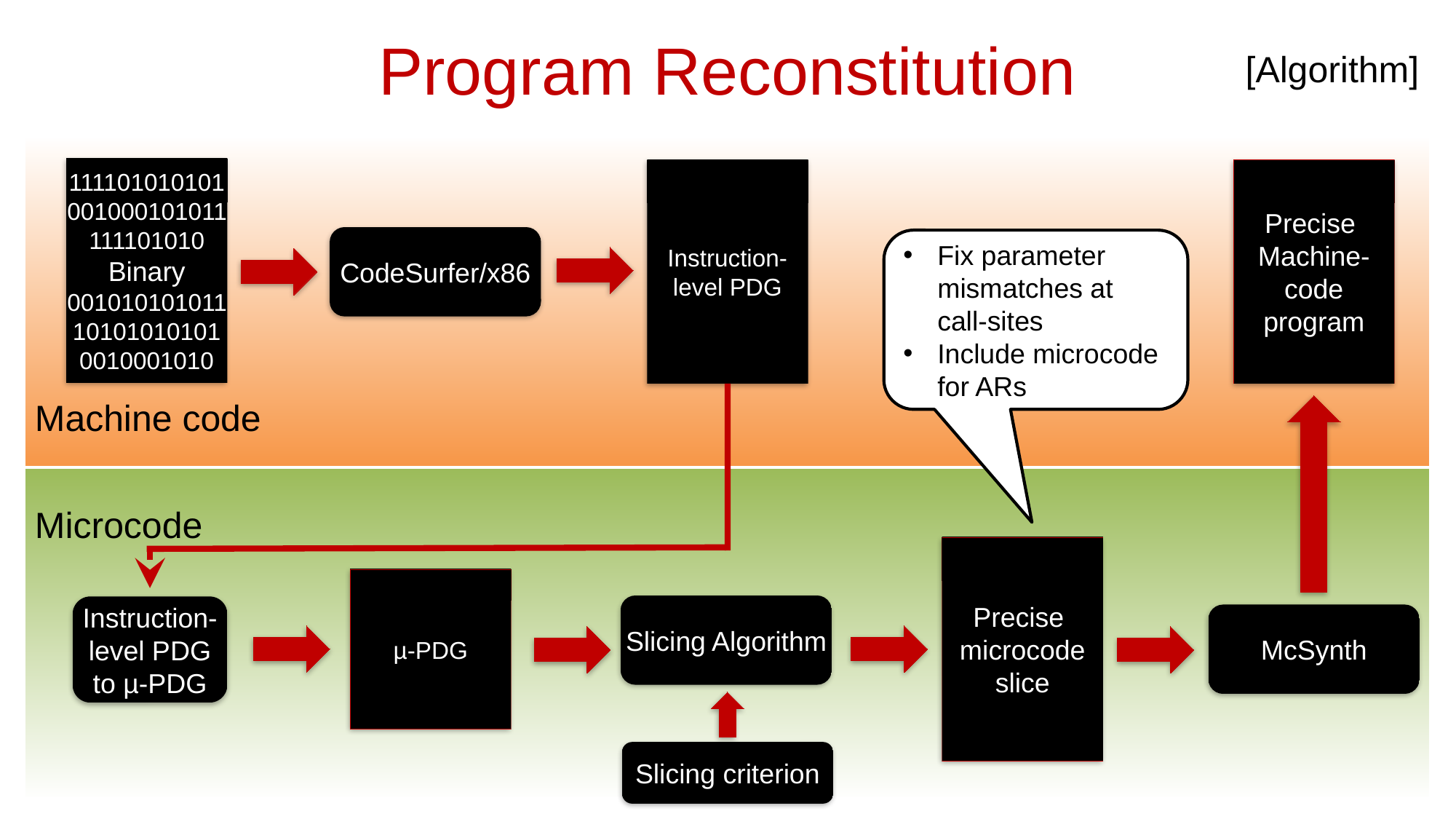

# Program Reconstitution
[Algorithm]

Machine code
111101010101001000101011111101010
Binary
001010101011101010101010010001010
Instruction-level PDG
Precise
Machine-code
program
CodeSurfer/x86
Fix parameter mismatches at call-sites
Include microcode for ARs

Microcode

Precise
microcode
slice
µ-PDG
Slicing Algorithm
Instruction-level PDG to µ-PDG
McSynth

Slicing criterion
22